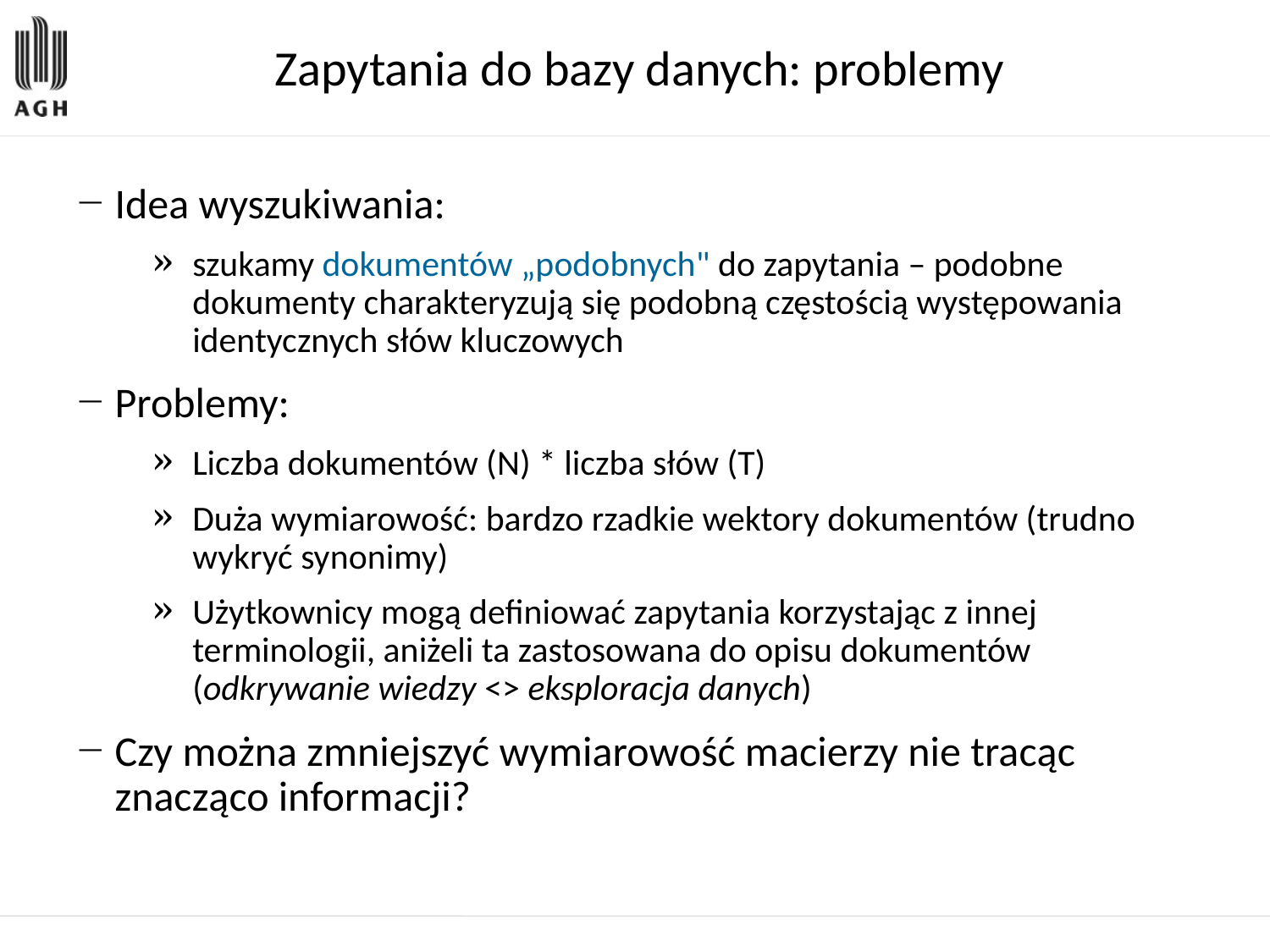

Zapytania do bazy danych: problemy
Idea wyszukiwania:
szukamy dokumentów „podobnych" do zapytania – podobne dokumenty charakteryzują się podobną częstością występowania identycznych słów kluczowych
Problemy:
Liczba dokumentów (N) * liczba słów (T)
Duża wymiarowość: bardzo rzadkie wektory dokumentów (trudno wykryć synonimy)
Użytkownicy mogą definiować zapytania korzystając z innej terminologii, aniżeli ta zastosowana do opisu dokumentów (odkrywanie wiedzy <> eksploracja danych)
Czy można zmniejszyć wymiarowość macierzy nie tracąc znacząco informacji?